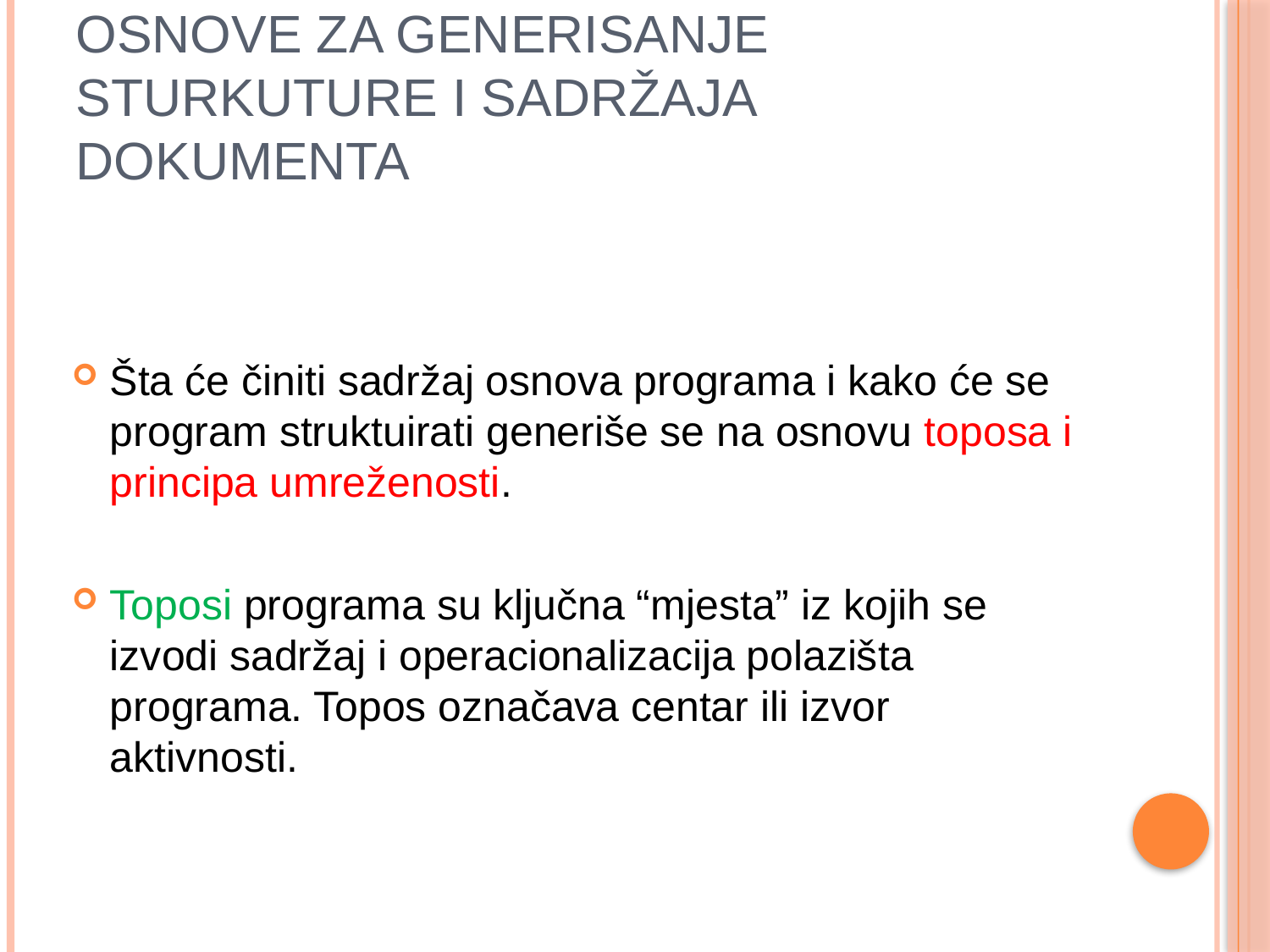

# Osnove za generisanje sturkuture i sadržaja dokumenta
Šta će činiti sadržaj osnova programa i kako će se program struktuirati generiše se na osnovu toposa i principa umreženosti.

Toposi programa su ključna “mjesta” iz kojih se izvodi sadržaj i operacionalizacija polazišta programa. Topos označava centar ili izvor aktivnosti.